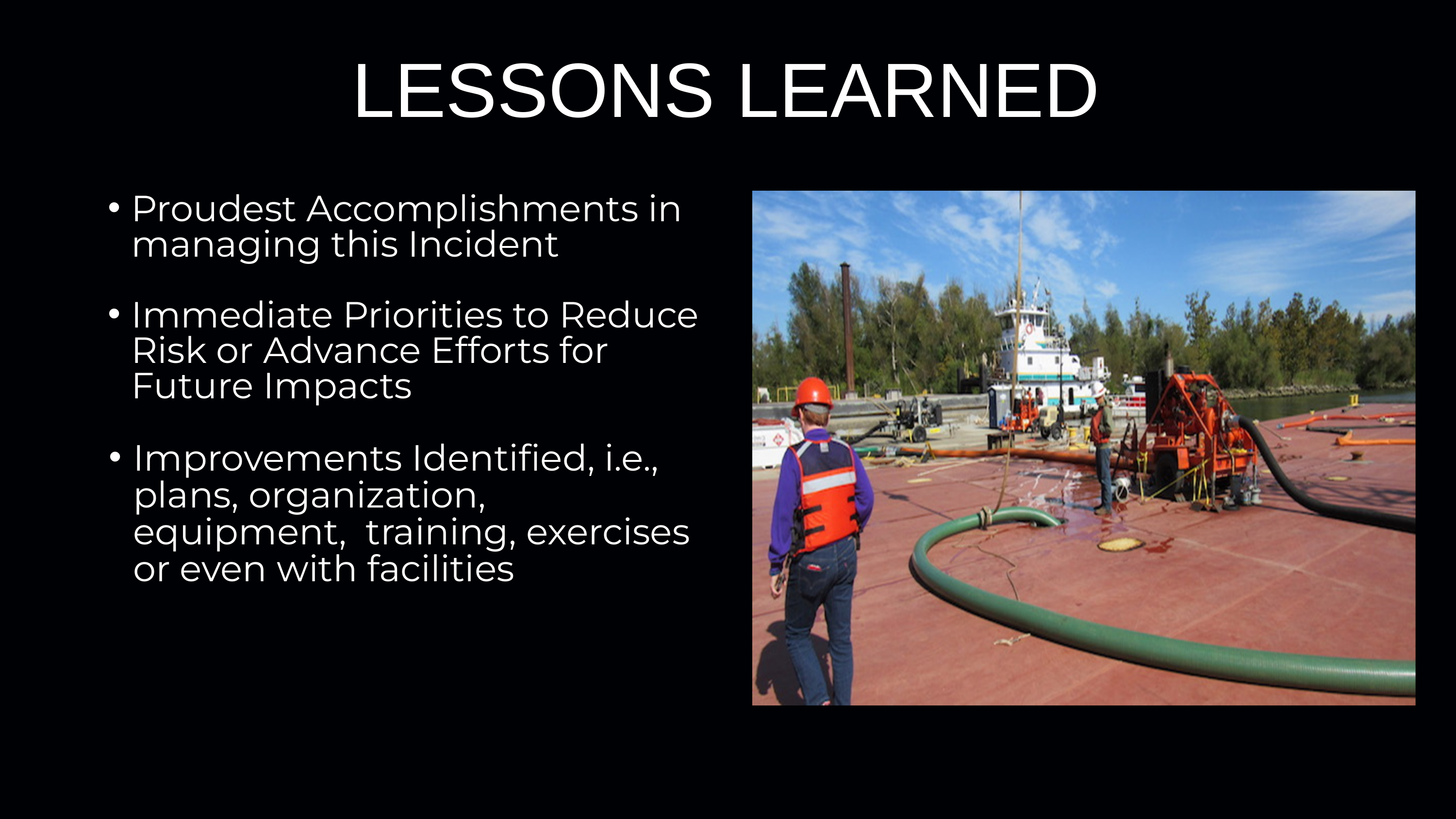

LESSONS LEARNED

Proudest Accomplishments in managing this Incident

Immediate Priorities to Reduce Risk or Advance Efforts for Future Impacts

Improvements Identified, i.e., plans, organization, equipment,  training, exercises or even with facilities